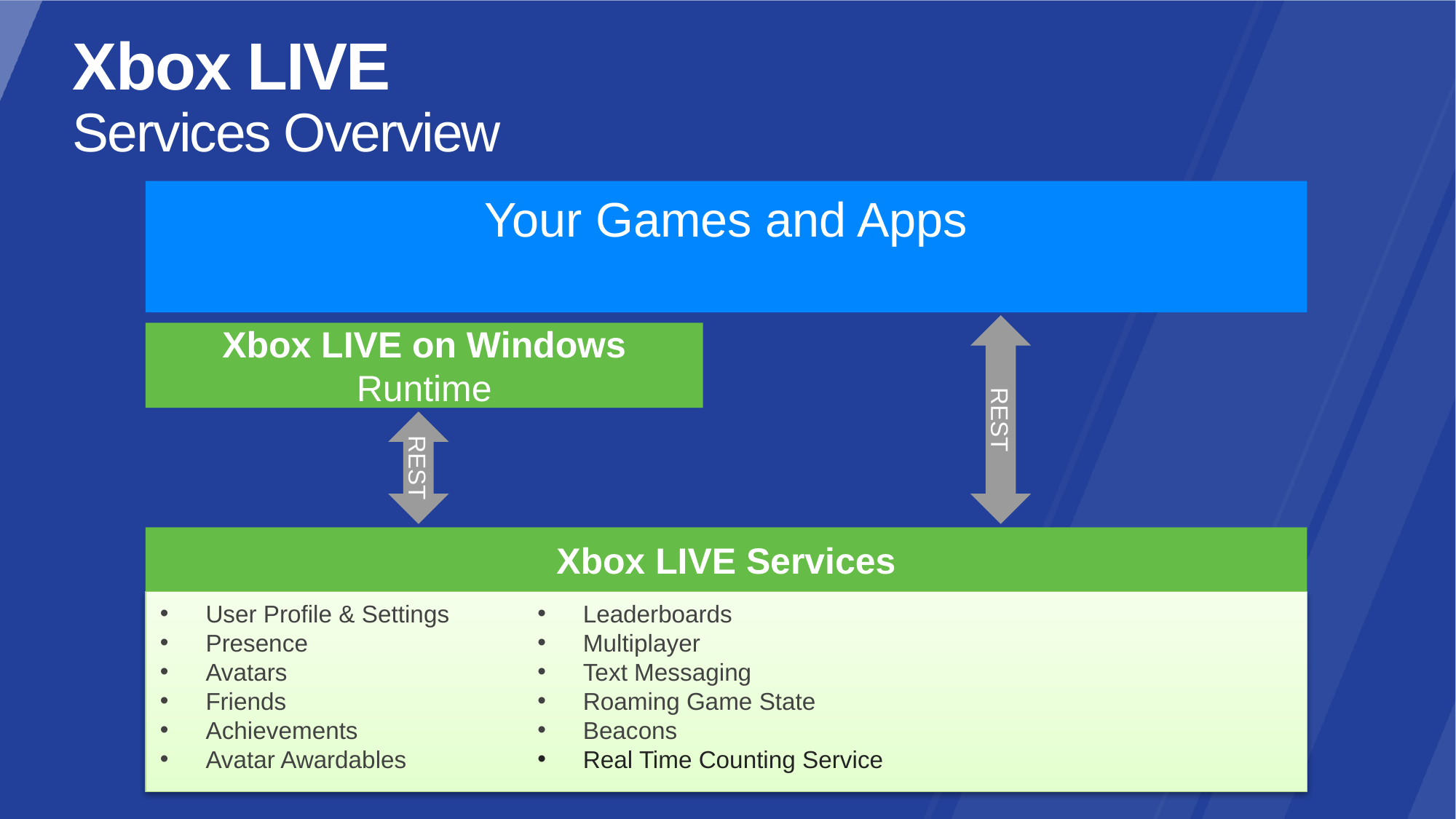

Xbox LIVE
Services Overview
Your Games and Apps
REST
Xbox LIVE on Windows Runtime
REST
Xbox LIVE Services
User Profile & Settings
Presence
Avatars
Friends
Achievements
Avatar Awardables
Leaderboards
Multiplayer
Text Messaging
Roaming Game State
Beacons
Real Time Counting Service